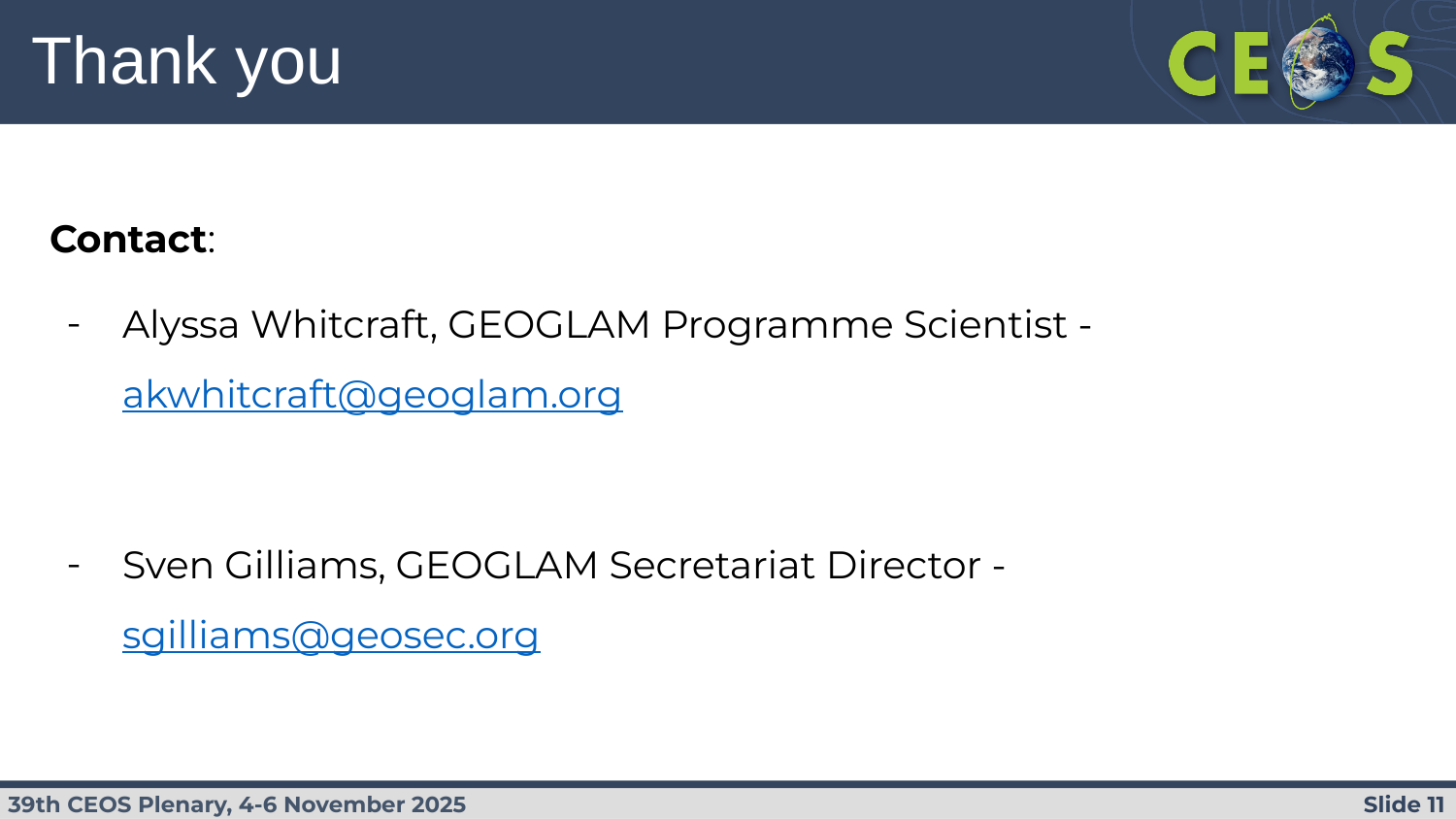

# Thank you
Contact:
Alyssa Whitcraft, GEOGLAM Programme Scientist - akwhitcraft@geoglam.org

Sven Gilliams, GEOGLAM Secretariat Director - sgilliams@geosec.org